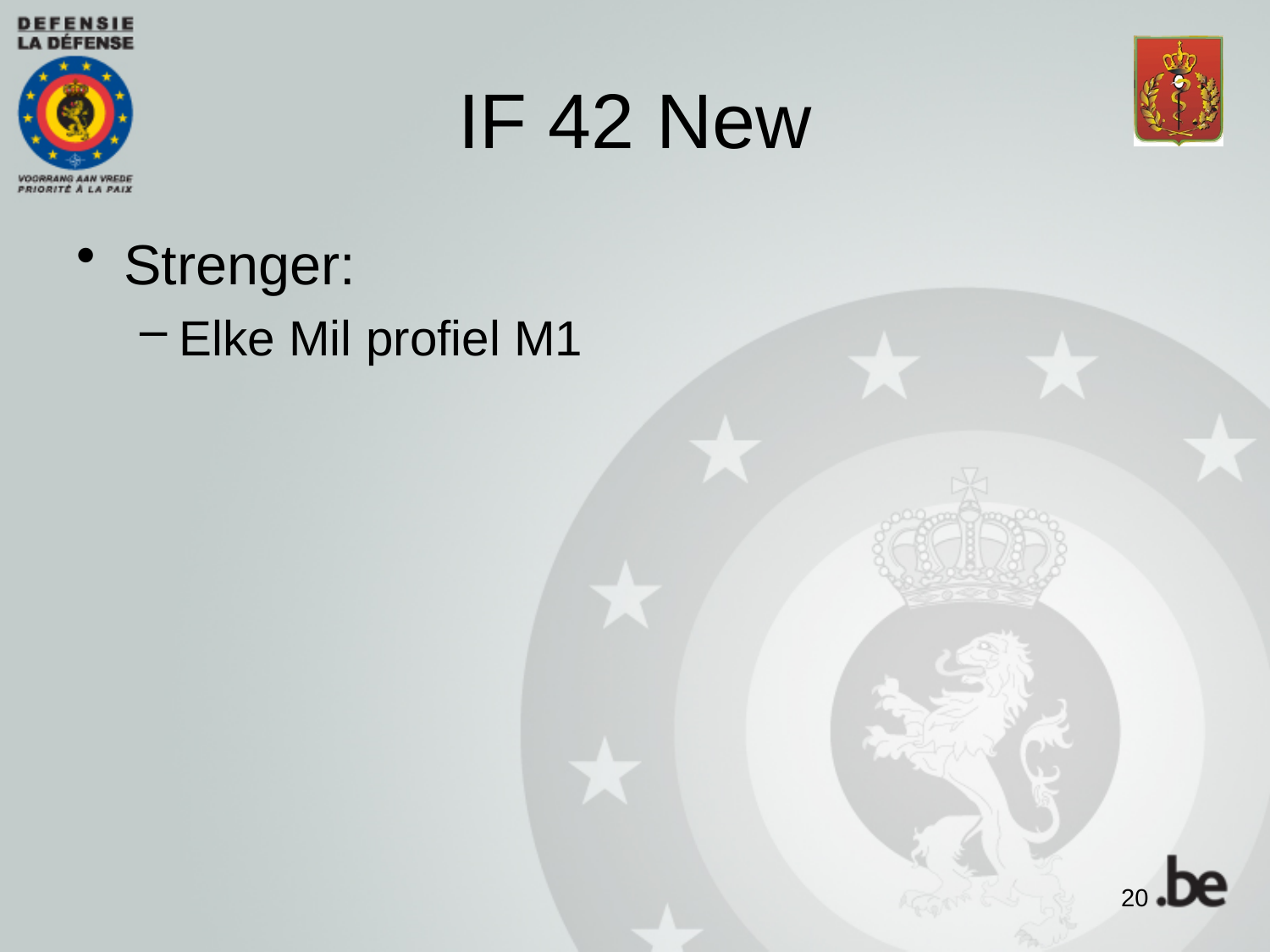

# IF 42 New
Strenger:
Elke Mil profiel M1

20